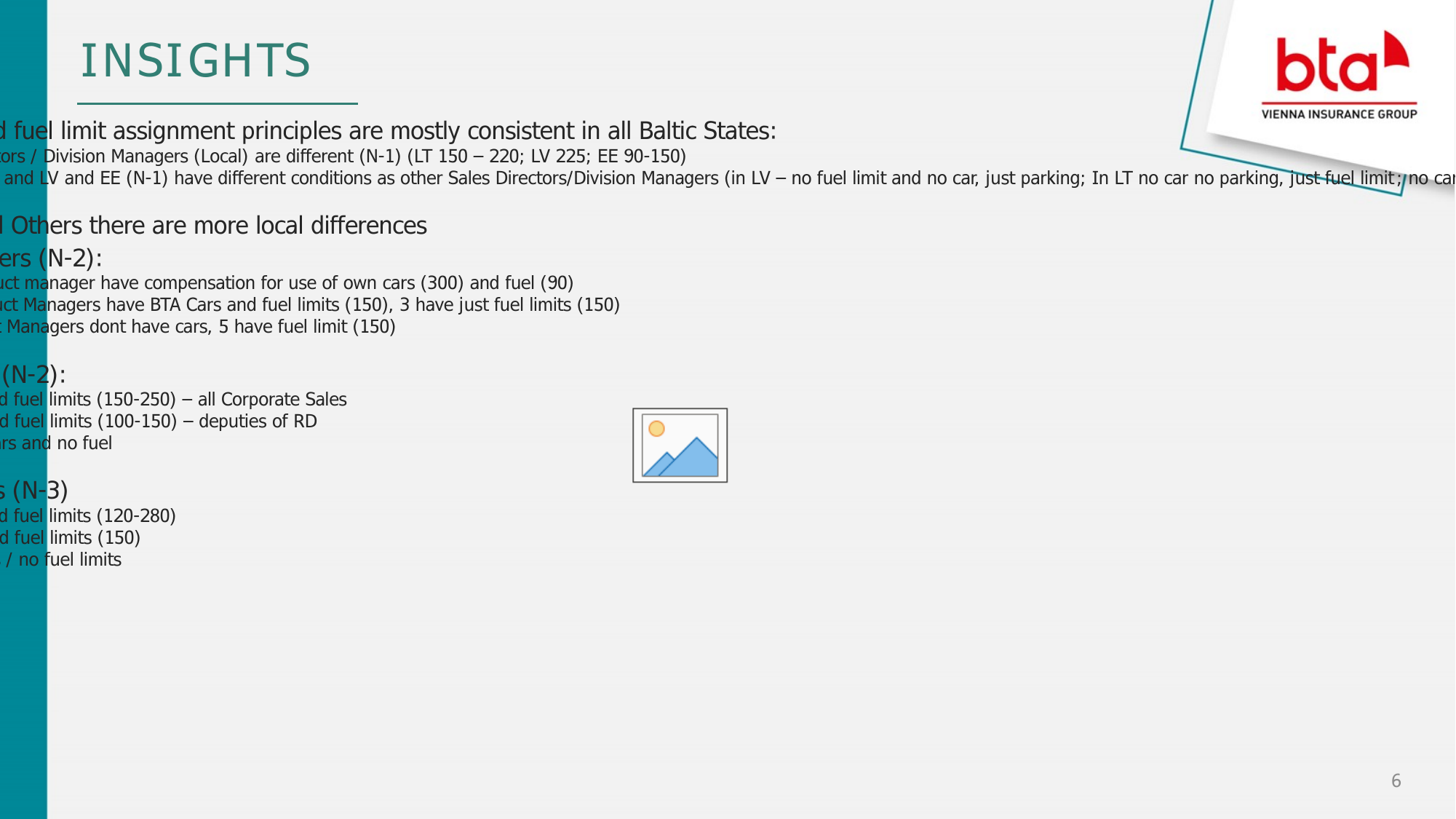

INSIGHTS

For N-1 level car and fuel limit assignment principles are mostly consistent in all Baltic States:
Fuel limits for Directors / Division Managers (Local) are different (N-1) (LT 150 – 220; LV 225; EE 90-150)
Distance Sales in LT and LV and EE (N-1) have different conditions as other Sales Directors/Division Managers (in LV – no fuel limit and no car, just parking; In LT no car no parking, just fuel limit; no car, no fuel in EE)

For N-2 and N-3 and Others there are more local differences

Product Managers (N-2):
In EE 1 Product manager have compensation for use of own cars (300) and fuel (90)
In LV 2 Product Managers have BTA Cars and fuel limits (150), 3 have just fuel limits (150)
In LT Product Managers dont have cars, 5 have fuel limit (150)

Sales Manager (N-2):
In LT cars and fuel limits (150-250) – all Corporate Sales
In LV cars and fuel limits (100-150) – deputies of RD
In EE – no cars and no fuel

Sales Managers (N-3)
In LT cars and fuel limits (120-280)
In LV cars and fuel limits (150)
In EE no cars / no fuel limits

6